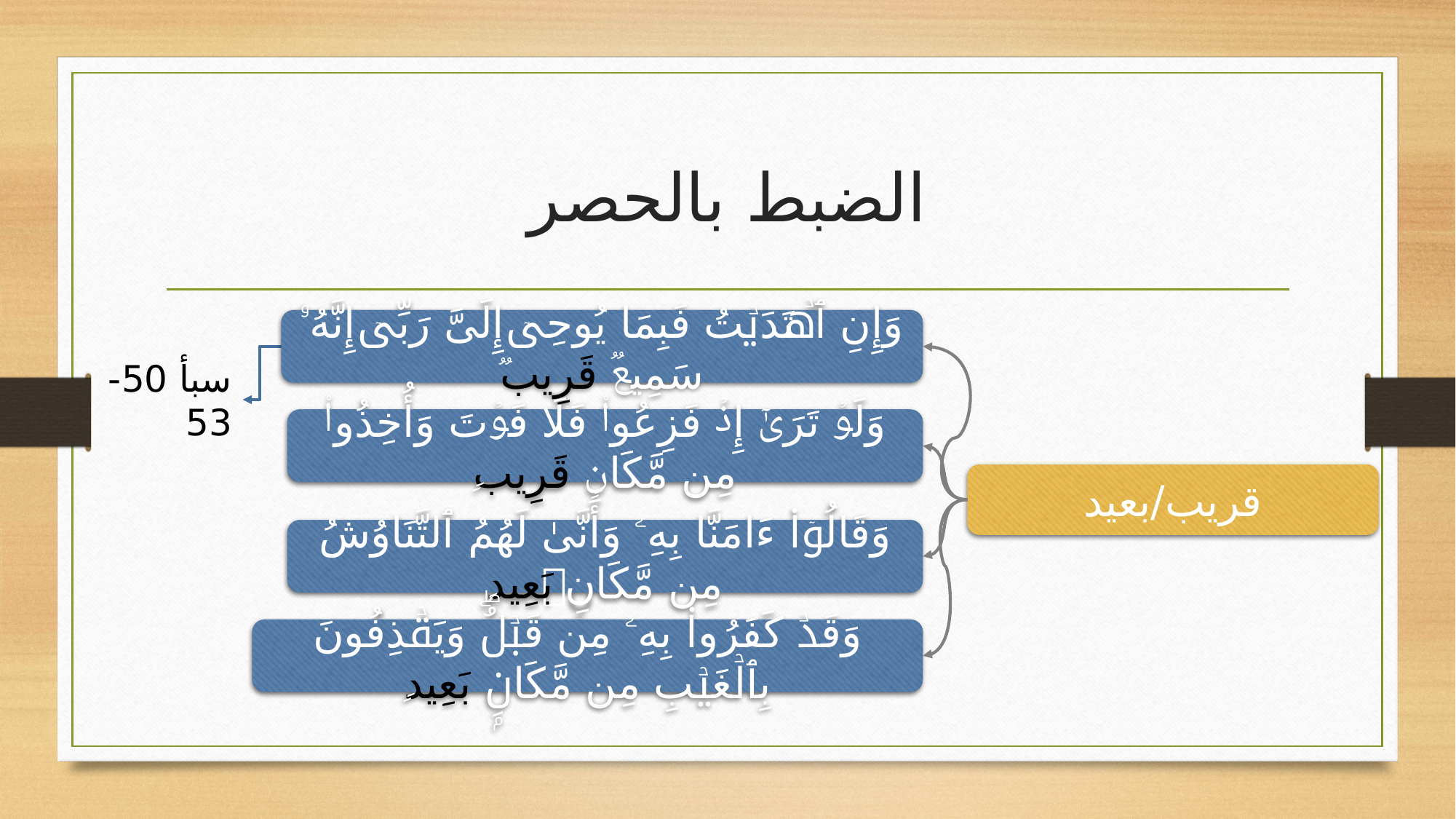

# الضبط بالحصر
وَإِنِ ٱهۡتَدَیۡتُ فَبِمَا یُوحِیۤ إِلَیَّ رَبِّیۤ إِنَّهُۥ سَمِیعࣱ قَرِیبࣱ
سبأ 50-53
وَلَوۡ تَرَىٰۤ إِذۡ فَزِعُوا۟ فَلَا فَوۡتَ وَأُخِذُوا۟ مِن مَّكَانࣲ قَرِیبࣲ
قريب/بعيد
وَقَالُوۤا۟ ءَامَنَّا بِهِۦ وَأَنَّىٰ لَهُمُ ٱلتَّنَاوُشُ مِن مَّكَانِۭ بَعِیدࣲ
وَقَدۡ كَفَرُوا۟ بِهِۦ مِن قَبۡلُۖ وَیَقۡذِفُونَ بِٱلۡغَیۡبِ مِن مَّكَانِۭ بَعِیدࣲ